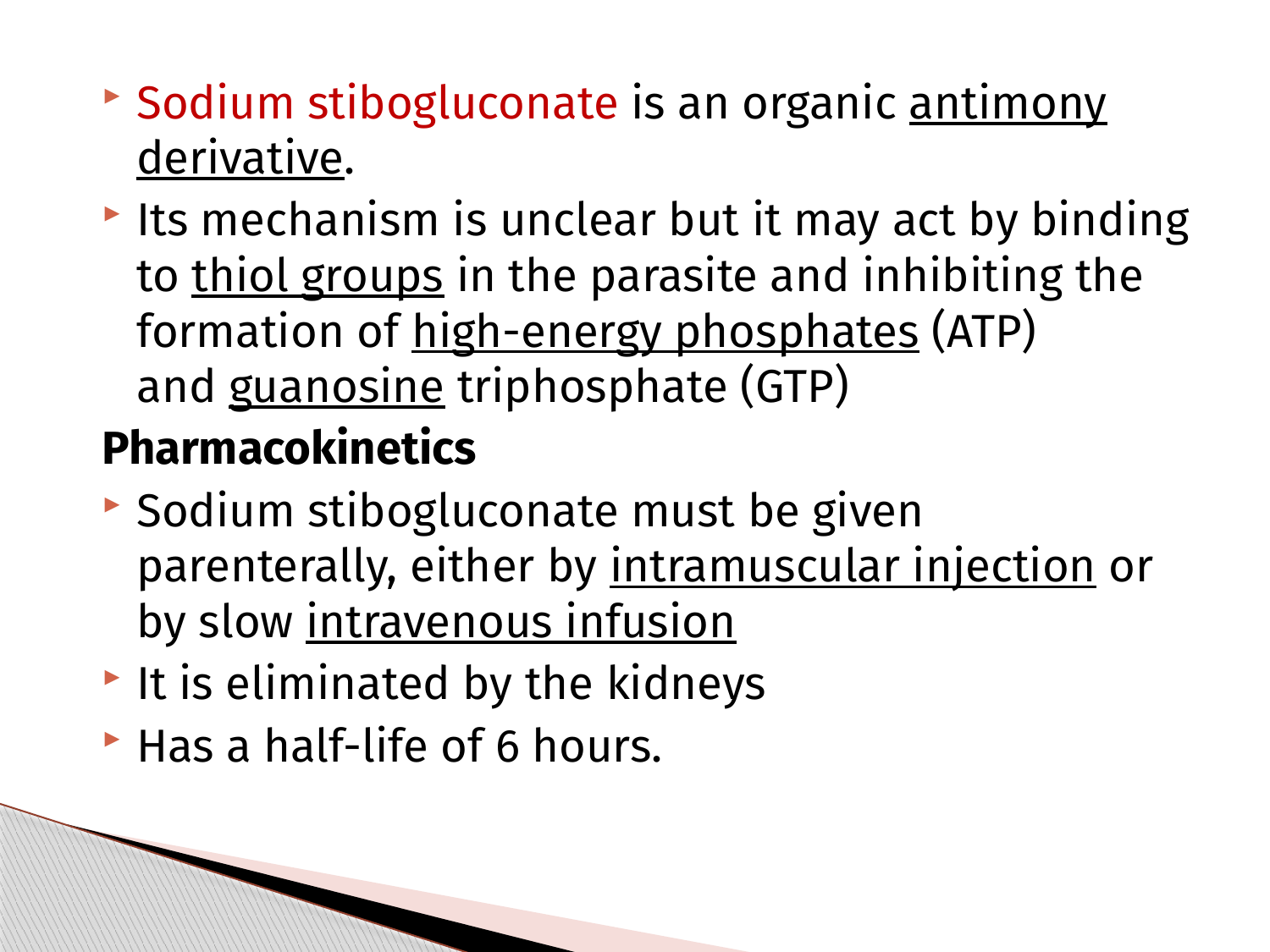

Sodium stibogluconate is an organic antimony derivative.
Its mechanism is unclear but it may act by binding to thiol groups in the parasite and inhibiting the formation of high-energy phosphates (ATP) and guanosine triphosphate (GTP)
Pharmacokinetics
Sodium stibogluconate must be given parenterally, either by intramuscular injection or by slow intravenous infusion
It is eliminated by the kidneys
Has a half-life of 6 hours.